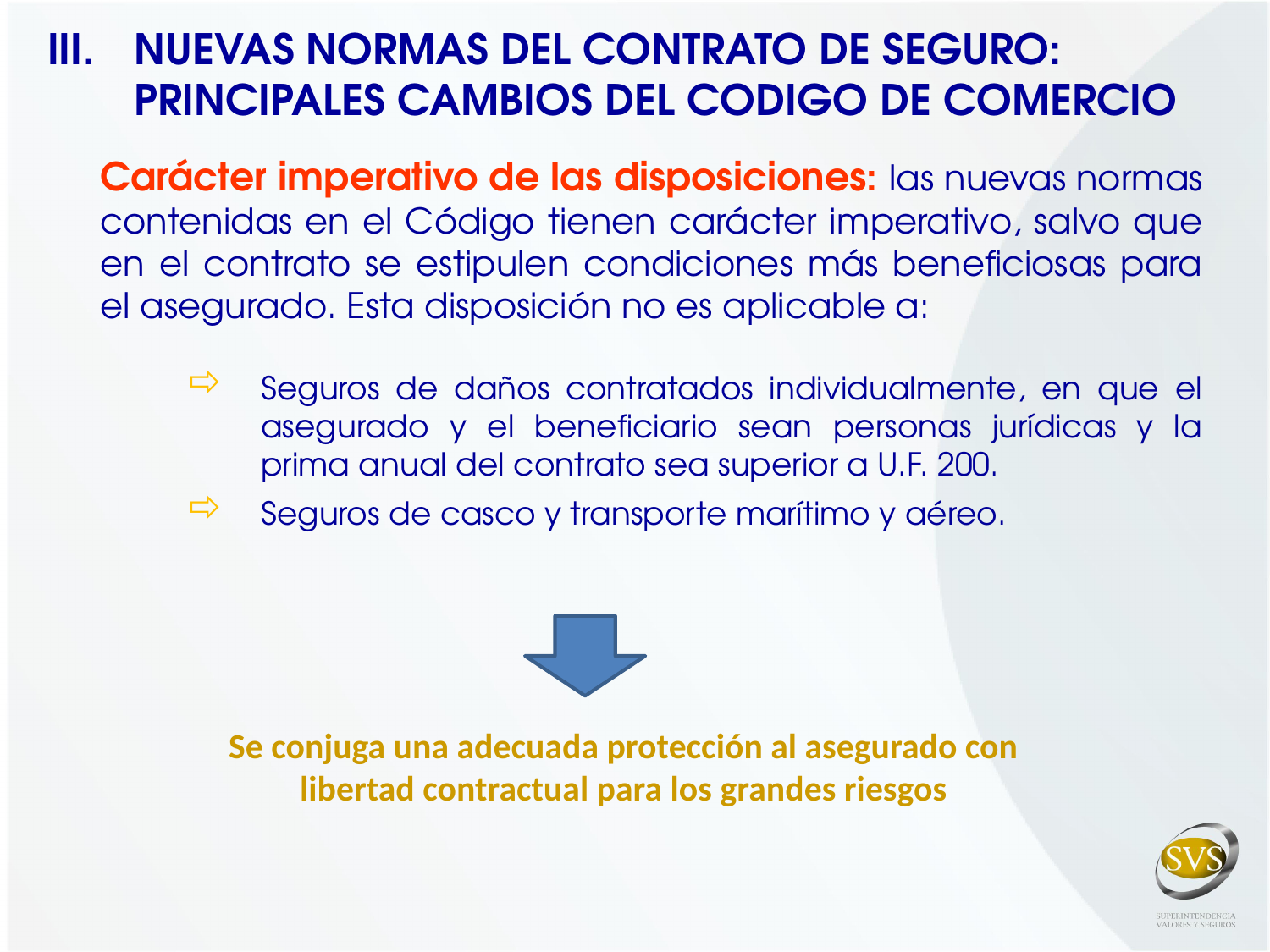

NUEVAS NORMAS DEL CONTRATO DE SEGURO: PRINCIPALES CAMBIOS DEL CODIGO DE COMERCIO
Carácter imperativo de las disposiciones: las nuevas normas contenidas en el Código tienen carácter imperativo, salvo que en el contrato se estipulen condiciones más beneficiosas para el asegurado. Esta disposición no es aplicable a:

Seguros de daños contratados individualmente, en que el asegurado y el beneficiario sean personas jurídicas y la prima anual del contrato sea superior a U.F. 200.
Seguros de casco y transporte marítimo y aéreo.

Se conjuga una adecuada protección al asegurado con libertad contractual para los grandes riesgos